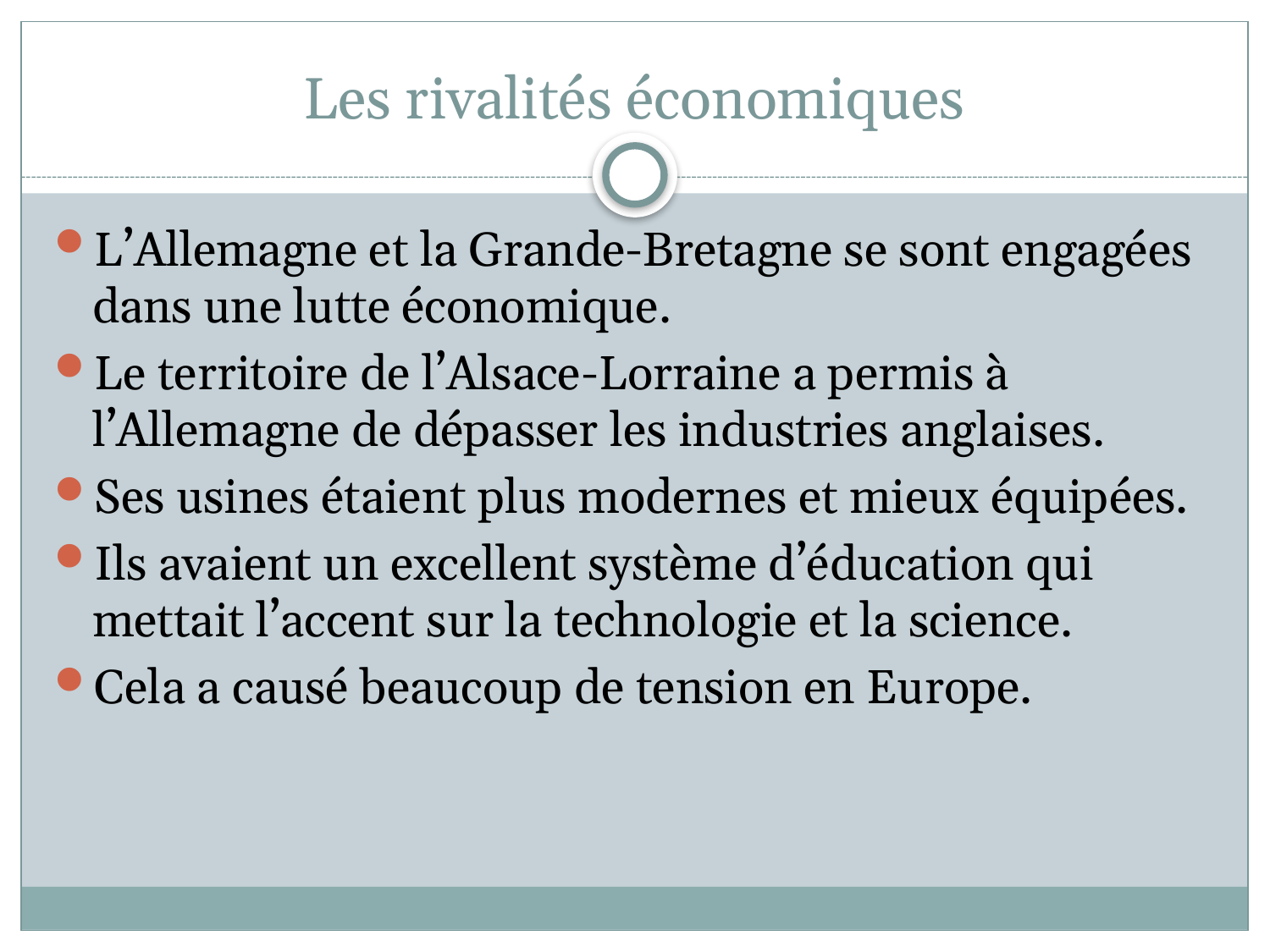

# Les rivalités économiques
L’Allemagne et la Grande-Bretagne se sont engagées dans une lutte économique.
Le territoire de l’Alsace-Lorraine a permis à l’Allemagne de dépasser les industries anglaises.
Ses usines étaient plus modernes et mieux équipées.
Ils avaient un excellent système d’éducation qui mettait l’accent sur la technologie et la science.
Cela a causé beaucoup de tension en Europe.